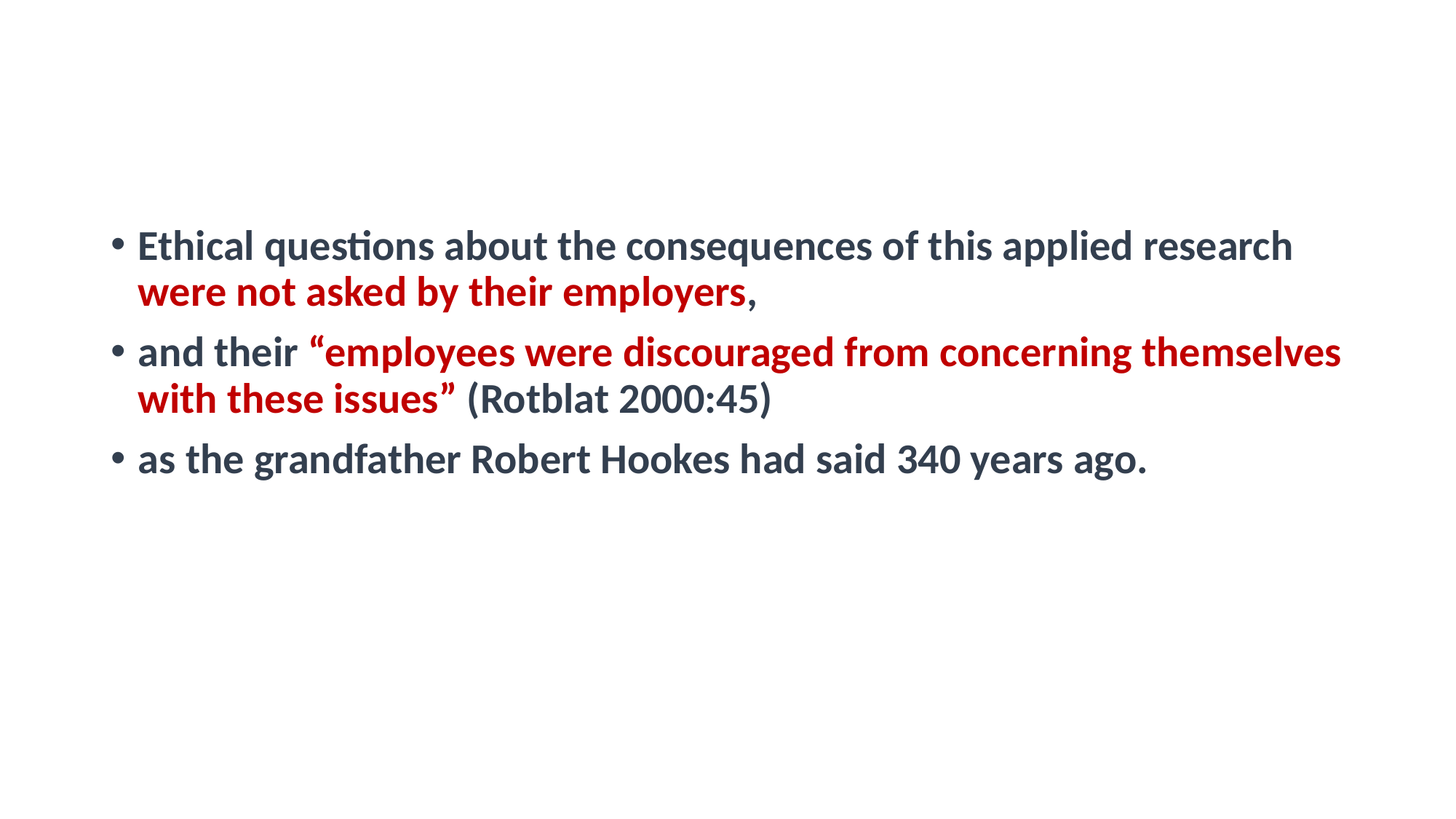

#
Ethical questions about the consequences of this applied research were not asked by their employers,
and their “employees were discouraged from concerning themselves with these issues” (Rotblat 2000:45)
as the grandfather Robert Hookes had said 340 years ago.